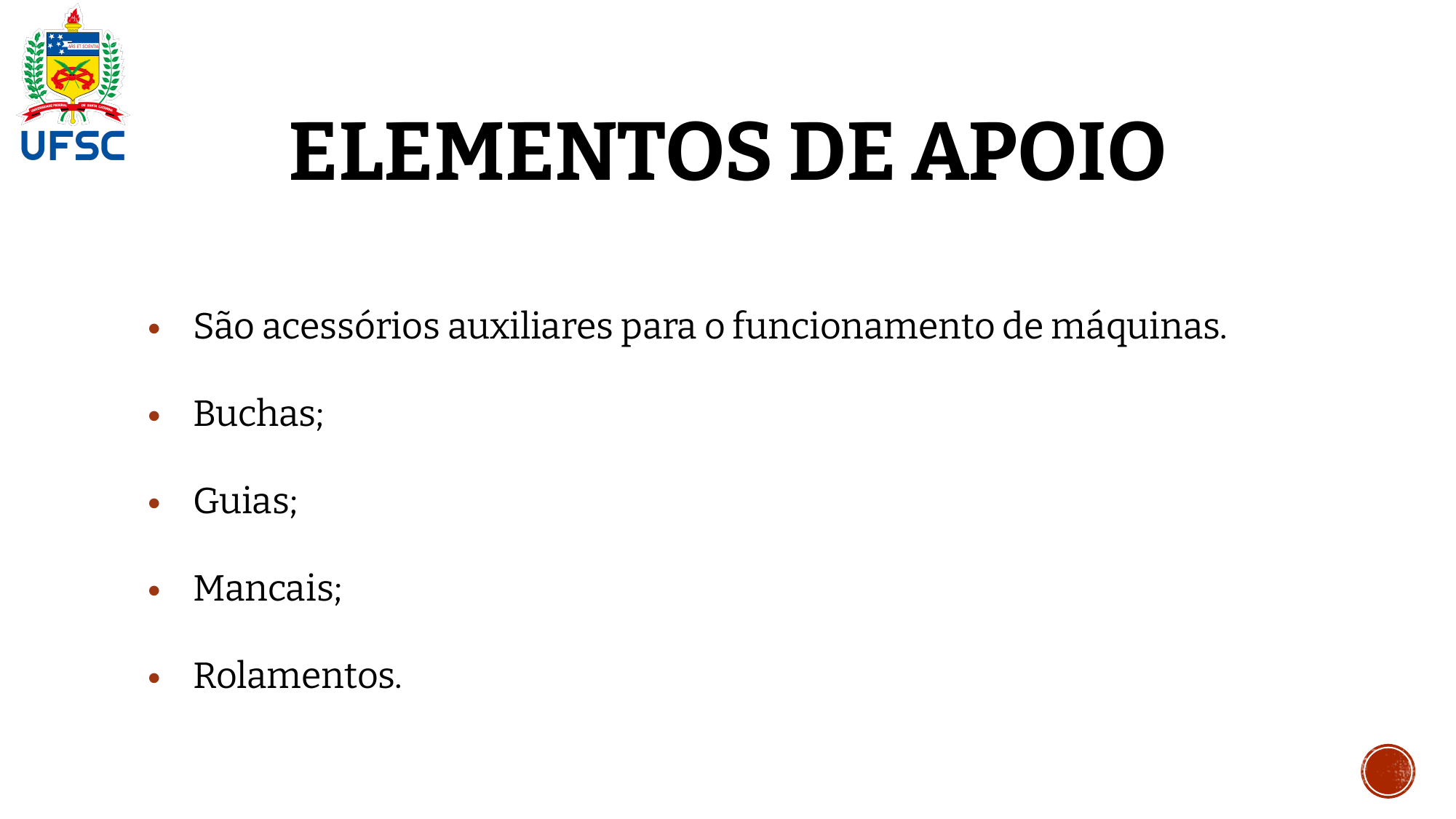

# ELEMENTOS DE APOIO
São acessórios auxiliares para o funcionamento de máquinas.
Buchas;
Guias;
Mancais;
Rolamentos.